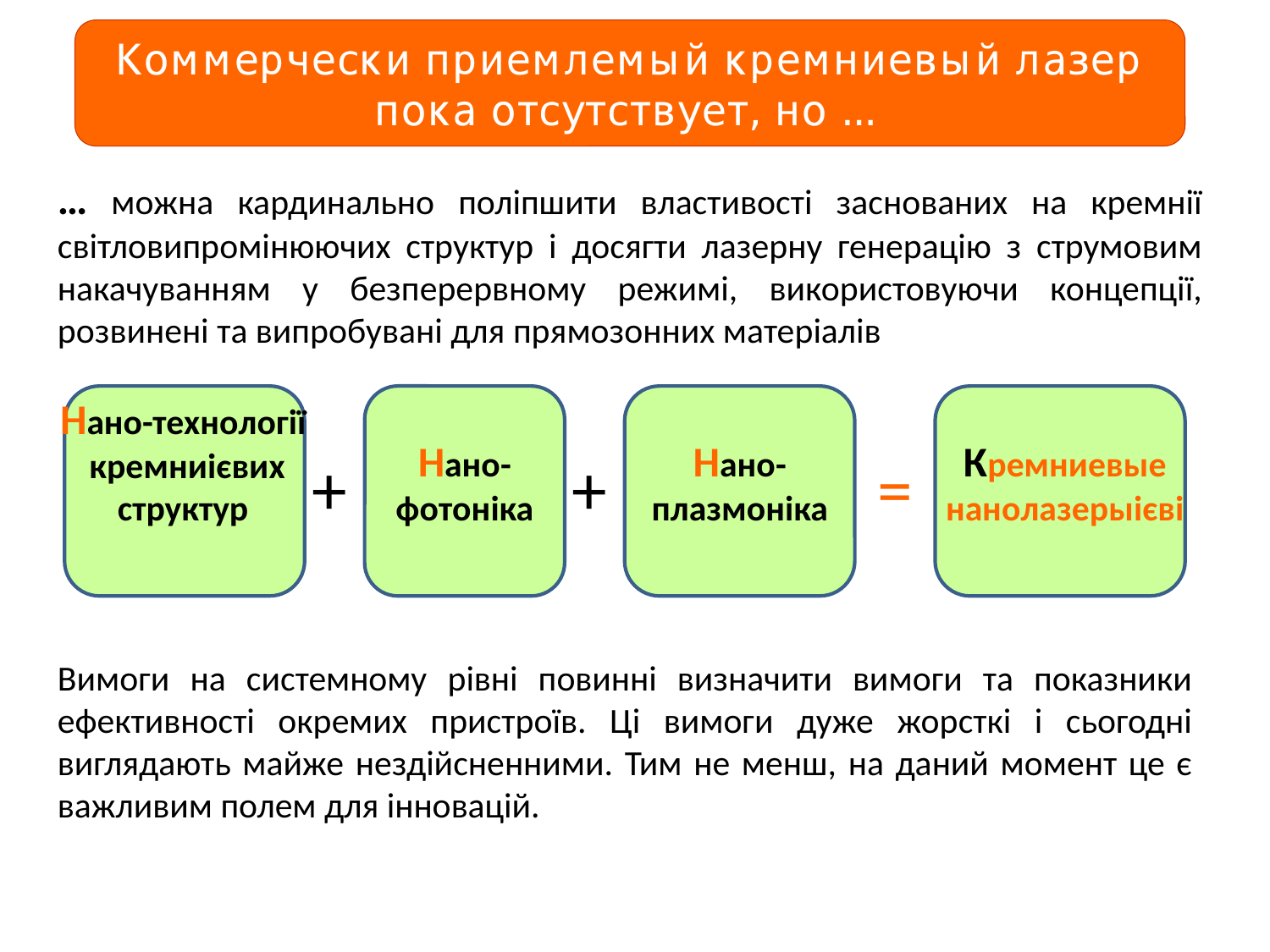

Коммерчески приемлемый кремниевый лазер пока отсутствует, но …
… можна кардинально поліпшити властивості заснованих на кремнії світловипромінюючих структур і досягти лазерну генерацію з струмовим накачуванням у безперервному режимі, використовуючи концепції, розвинені та випробувані для прямозонних матеріалів
Нано-технології
кремниієвих структур

Нано-
фотоніка

Нано-
плазмоніка

Кремниевые нанолазерыієві

+
+
=
Вимоги на системному рівні повинні визначити вимоги та показники ефективності окремих пристроїв. Ці вимоги дуже жорсткі і сьогодні виглядають майже нездійсненними. Тим не менш, на даний момент це є важливим полем для інновацій.